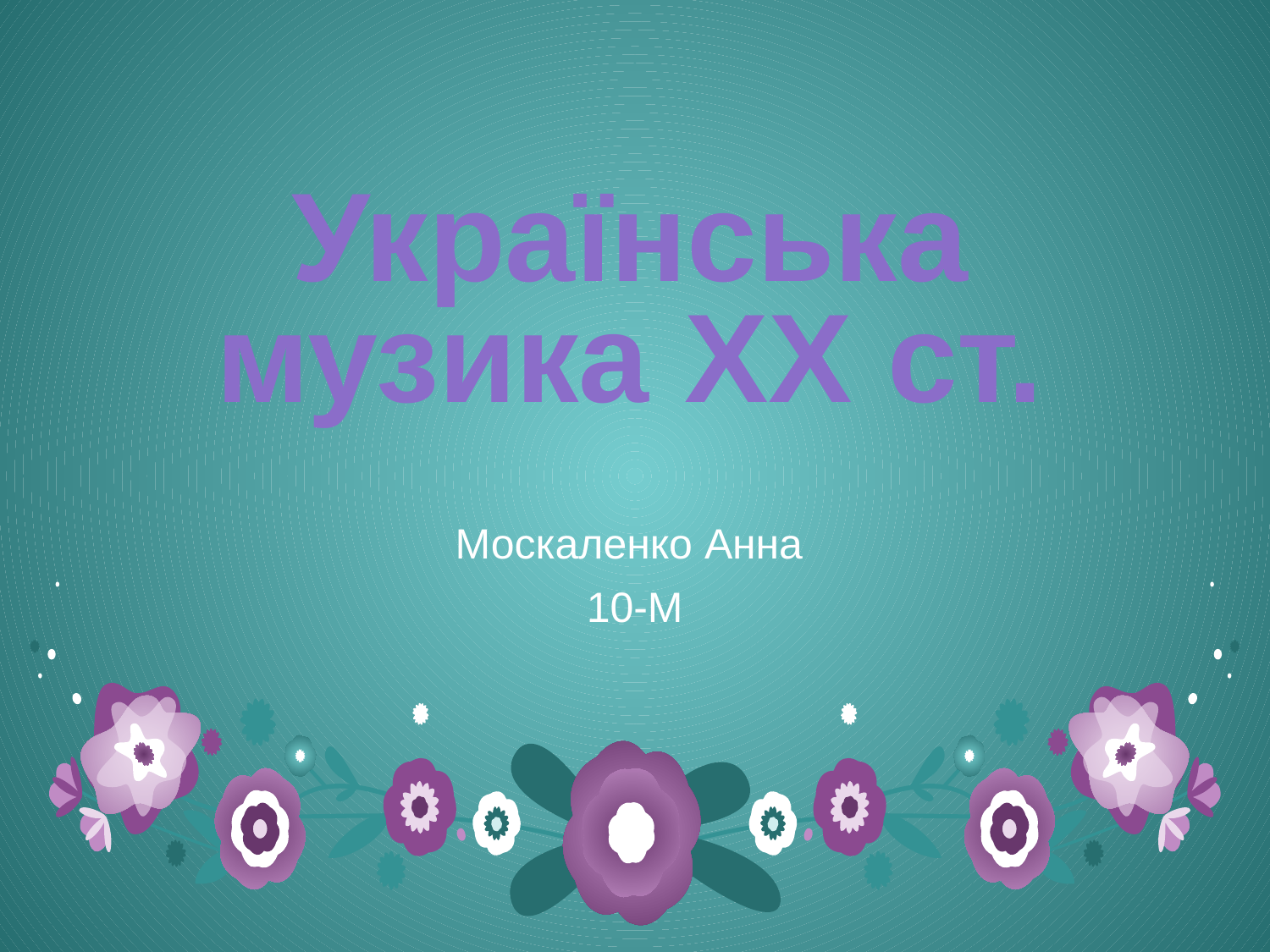

# Українська музика ХХ ст.
Москаленко Анна
10-М